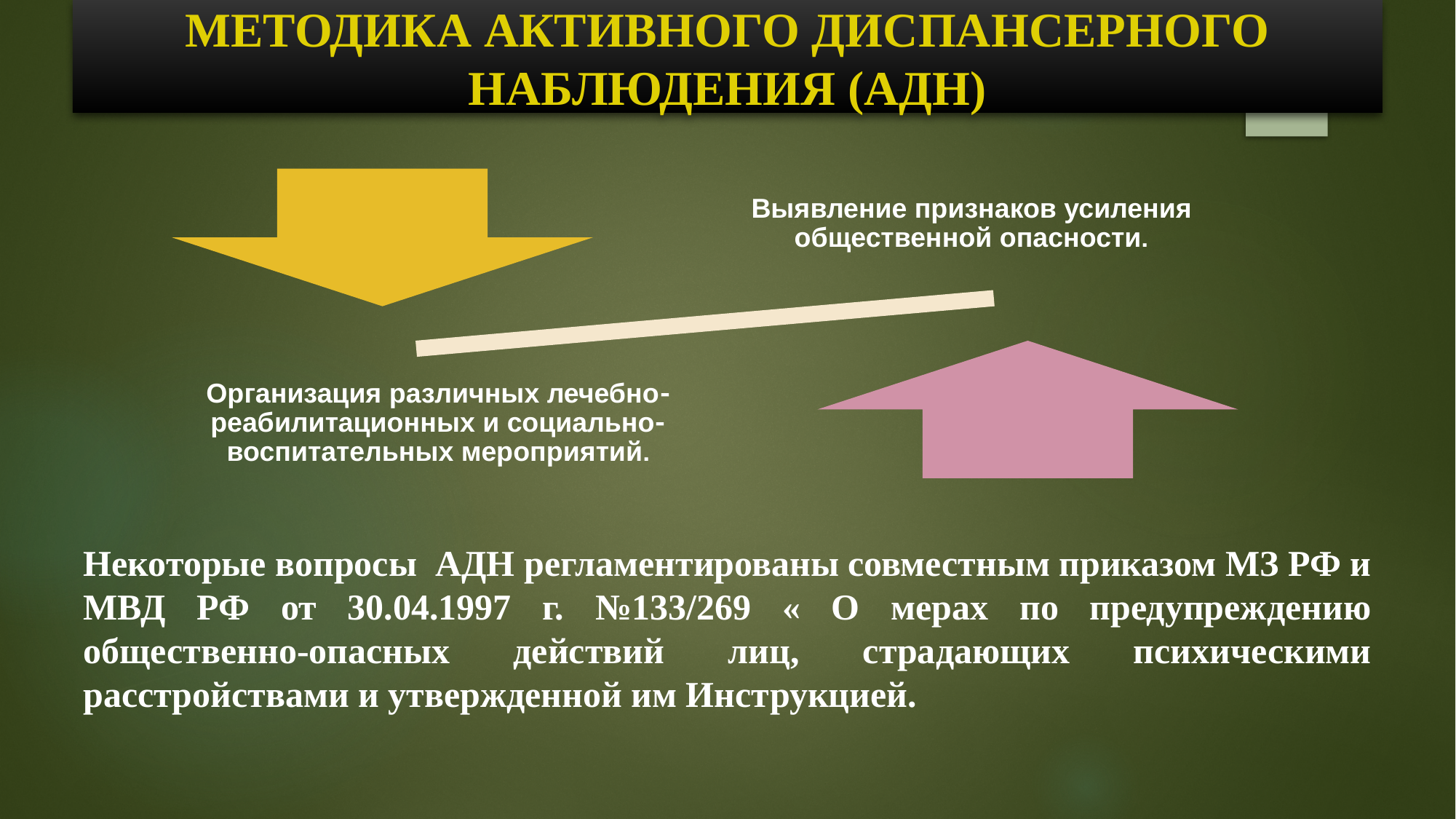

# МЕТОДИКА АКТИВНОГО ДИСПАНСЕРНОГО НАБЛЮДЕНИЯ (АДН)
Выявление признаков усиления общественной опасности.
Организация различных лечебно-реабилитационных и социально-воспитательных мероприятий.
Некоторые вопросы  АДН регламентированы совместным приказом МЗ РФ и МВД РФ от 30.04.1997 г. №133/269 « О мерах по предупреждению общественно-опасных действий лиц, страдающих психическими расстройствами и утвержденной им Инструкцией.